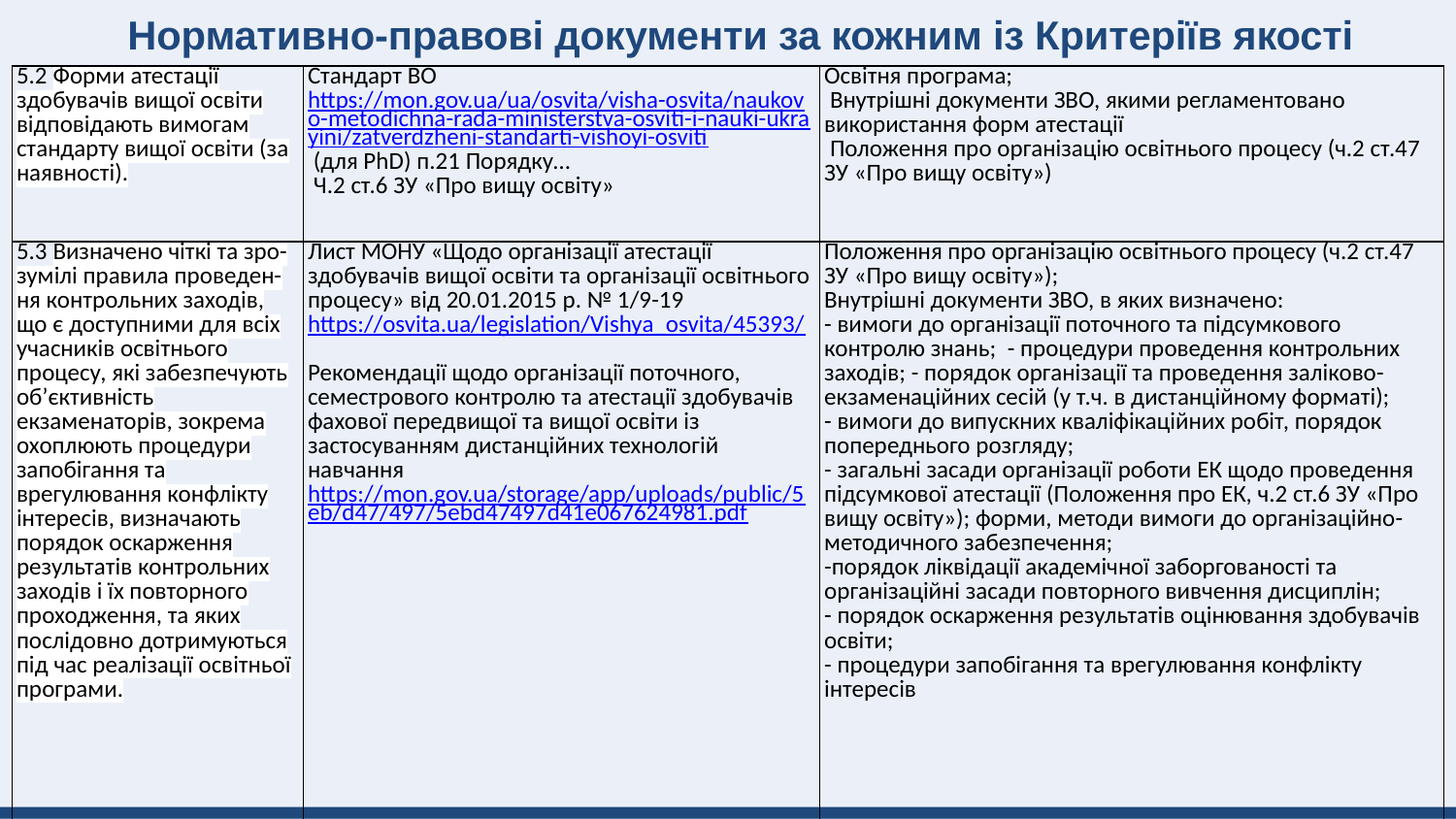

# Нормативно-правові документи за кожним із Критеріїв якості
| 5.2 Форми атестації здобувачів вищої освіти відповідають вимогам стандарту вищої освіти (за наявності). | Стандарт ВО https://mon.gov.ua/ua/osvita/visha-osvita/naukovo-metodichna-rada-ministerstva-osviti-i-nauki-ukrayini/zatverdzheni-standarti-vishoyi-osviti  (для PhD) п.21 Порядку…  Ч.2 ст.6 ЗУ «Про вищу освіту» | Освітня програма;  Внутрішні документи ЗВО, якими регламентовано використання форм атестації  Положення про організацію освітнього процесу (ч.2 ст.47 ЗУ «Про вищу освіту») |
| --- | --- | --- |
| 5.3 Визначено чіткі та зро-зумілі правила проведен-ня контрольних заходів, що є доступними для всіх учасників освітнього процесу, які забезпечують об’єктивність екзаменаторів, зокрема охоплюють процедури запобігання та врегулювання конфлікту інтересів, визначають порядок оскарження результатів контрольних заходів і їх повторного проходження, та яких послідовно дотримуються під час реалізації освітньої програми. | Лист МОНУ «Щодо організації атестації здобувачів вищої освіти та організації освітнього процесу» від 20.01.2015 р. № 1/9-19 https://osvita.ua/legislation/Vishya\_osvita/45393/   Рекомендації щодо організації поточного, семестрового контролю та атестації здобувачів фахової передвищої та вищої освіти із застосуванням дистанційних технологій навчання https://mon.gov.ua/storage/app/uploads/public/5eb/d47/497/5ebd47497d41e067624981.pdf | Положення про організацію освітнього процесу (ч.2 ст.47 ЗУ «Про вищу освіту»);  Внутрішні документи ЗВО, в яких визначено: - вимоги до організації поточного та підсумкового контролю знань; - процедури проведення контрольних заходів; - порядок організації та проведення заліково-екзаменаційних сесій (у т.ч. в дистанційному форматі); - вимоги до випускних кваліфікаційних робіт, порядок попереднього розгляду; - загальні засади організації роботи ЕК щодо проведення підсумкової атестації (Положення про ЕК, ч.2 ст.6 ЗУ «Про вищу освіту»); форми, методи вимоги до організаційно-методичного забезпечення; -порядок ліквідації академічної заборгованості та організаційні засади повторного вивчення дисциплін; - порядок оскарження результатів оцінювання здобувачів освіти; - процедури запобігання та врегулювання конфлікту інтересів |